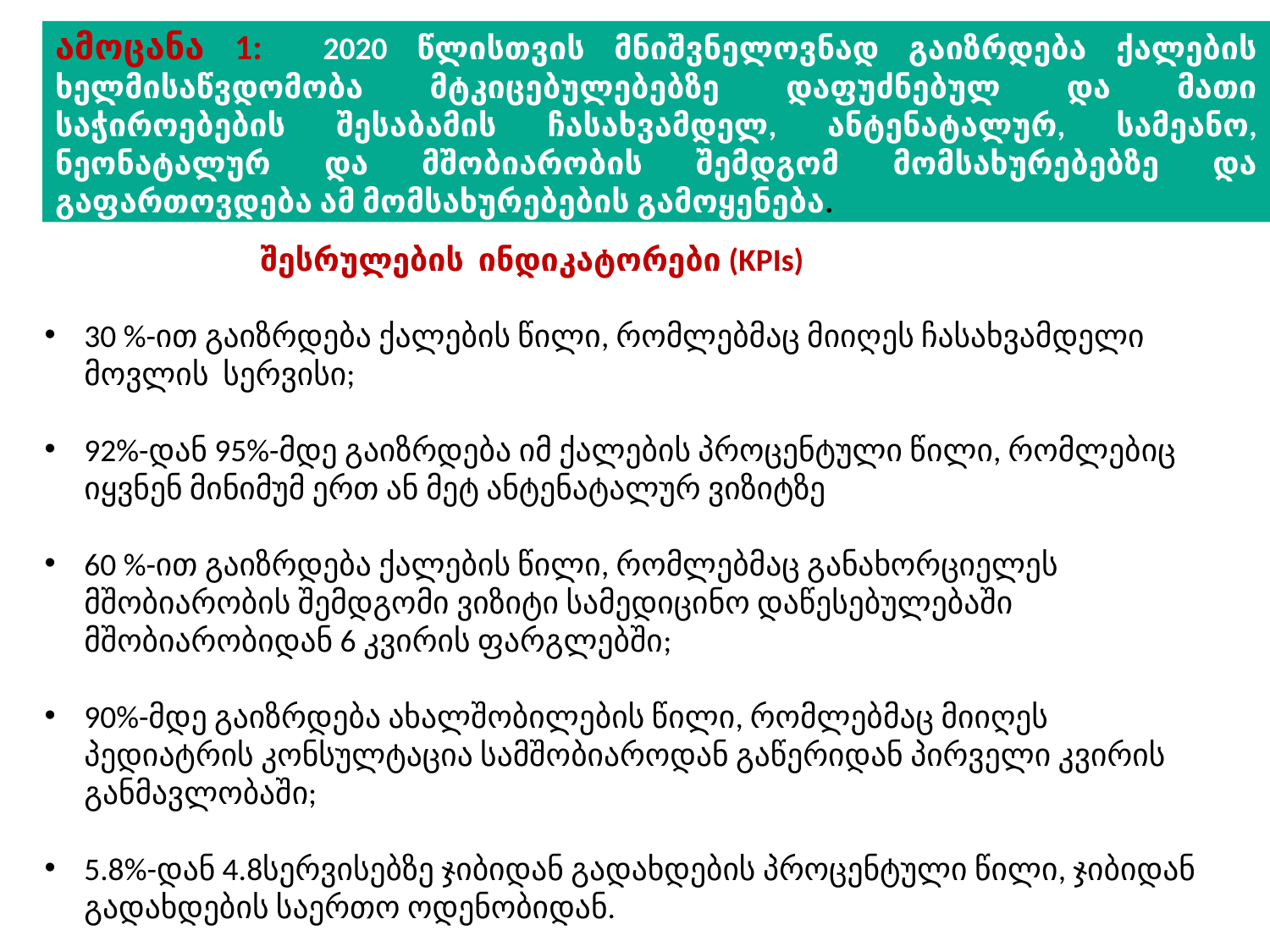

# ამოცანა 1:  2020 წლისთვის მნიშვნელოვნად გაიზრდება ქალების ხელმისაწვდომობა მტკიცებულებებზე დაფუძნებულ და მათი საჭიროებების შესაბამის ჩასახვამდელ, ანტენატალურ, სამეანო, ნეონატალურ და მშობიარობის შემდგომ მომსახურებებზე და გაფართოვდება ამ მომსახურებების გამოყენება.

                              შესრულების  ინდიკატორები (KPIs)

30 %-ით გაიზრდება ქალების წილი, რომლებმაც მიიღეს ჩასახვამდელი მოვლის  სერვისი;

92%-დან 95%-მდე გაიზრდება იმ ქალების პროცენტული წილი, რომლებიც იყვნენ მინიმუმ ერთ ან მეტ ანტენატალურ ვიზიტზე

60 %-ით გაიზრდება ქალების წილი, რომლებმაც განახორციელეს მშობიარობის შემდგომი ვიზიტი სამედიცინო დაწესებულებაში მშობიარობიდან 6 კვირის ფარგლებში;

90%-მდე გაიზრდება ახალშობილების წილი, რომლებმაც მიიღეს პედიატრის კონსულტაცია სამშობიაროდან გაწერიდან პირველი კვირის განმავლობაში;

5.8%-დან 4.8სერვისებზე ჯიბიდან გადახდების პროცენტული წილი, ჯიბიდან გადახდების საერთო ოდენობიდან.